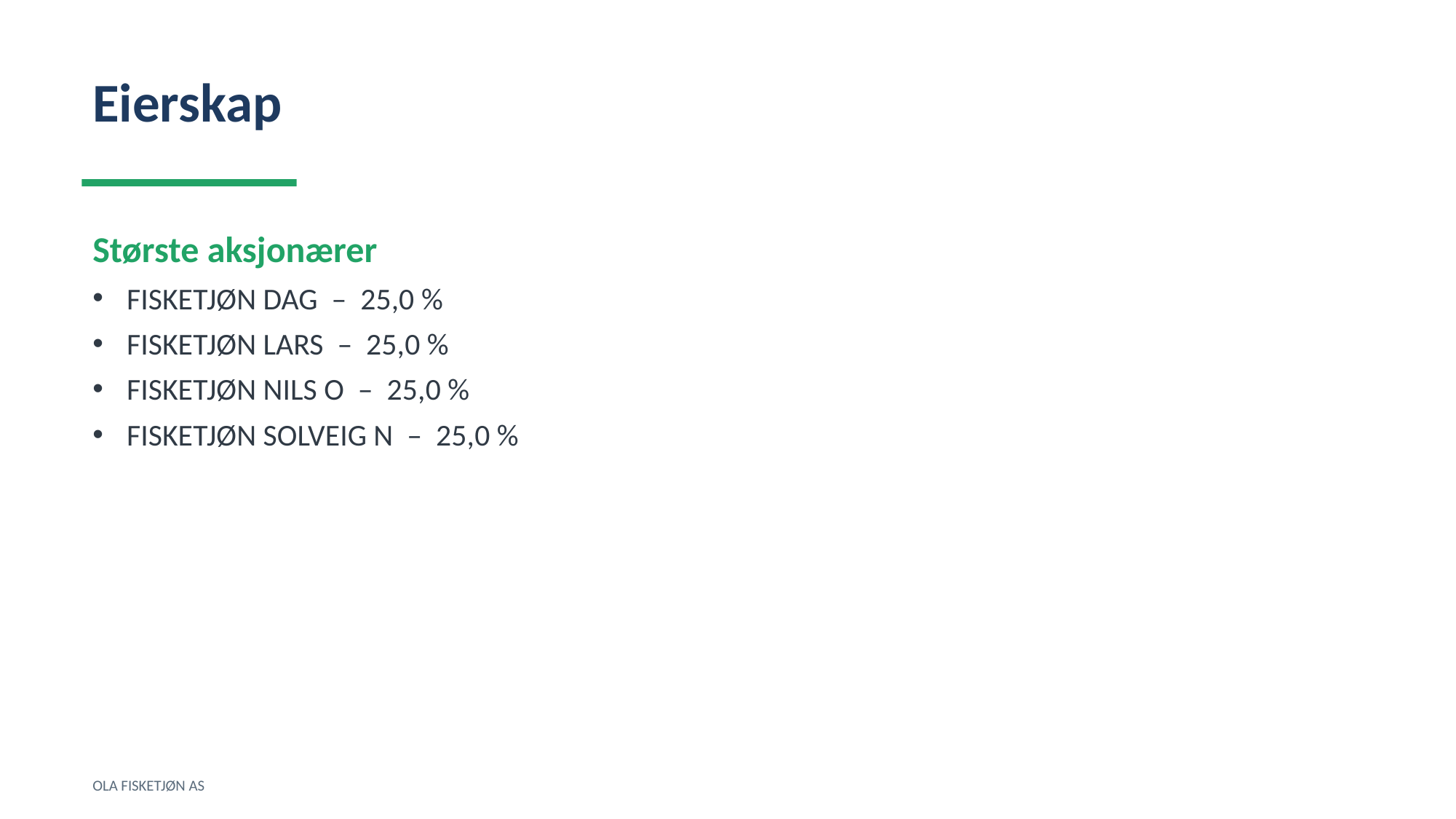

Eierskap

Største aksjonærer
FISKETJØN DAG  –  25,0 %
FISKETJØN LARS  –  25,0 %
FISKETJØN NILS O  –  25,0 %
FISKETJØN SOLVEIG N  –  25,0 %
OLA FISKETJØN AS